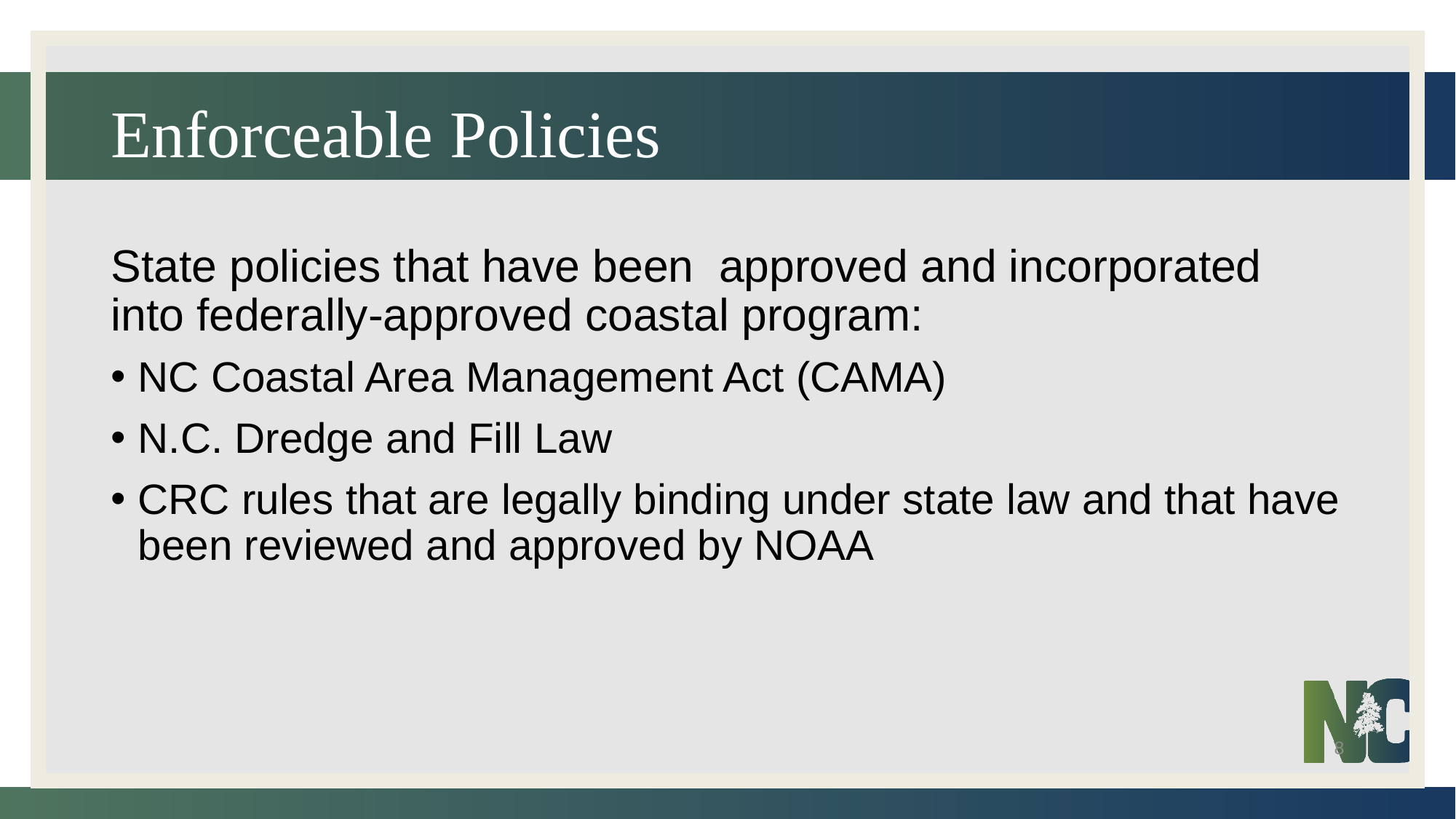

# Enforceable Policies

State policies that have been  approved and incorporated into federally-approved coastal program:
NC Coastal Area Management Act (CAMA)
N.C. Dredge and Fill Law
CRC rules that are legally binding under state law and that have been reviewed and approved by NOAA
8